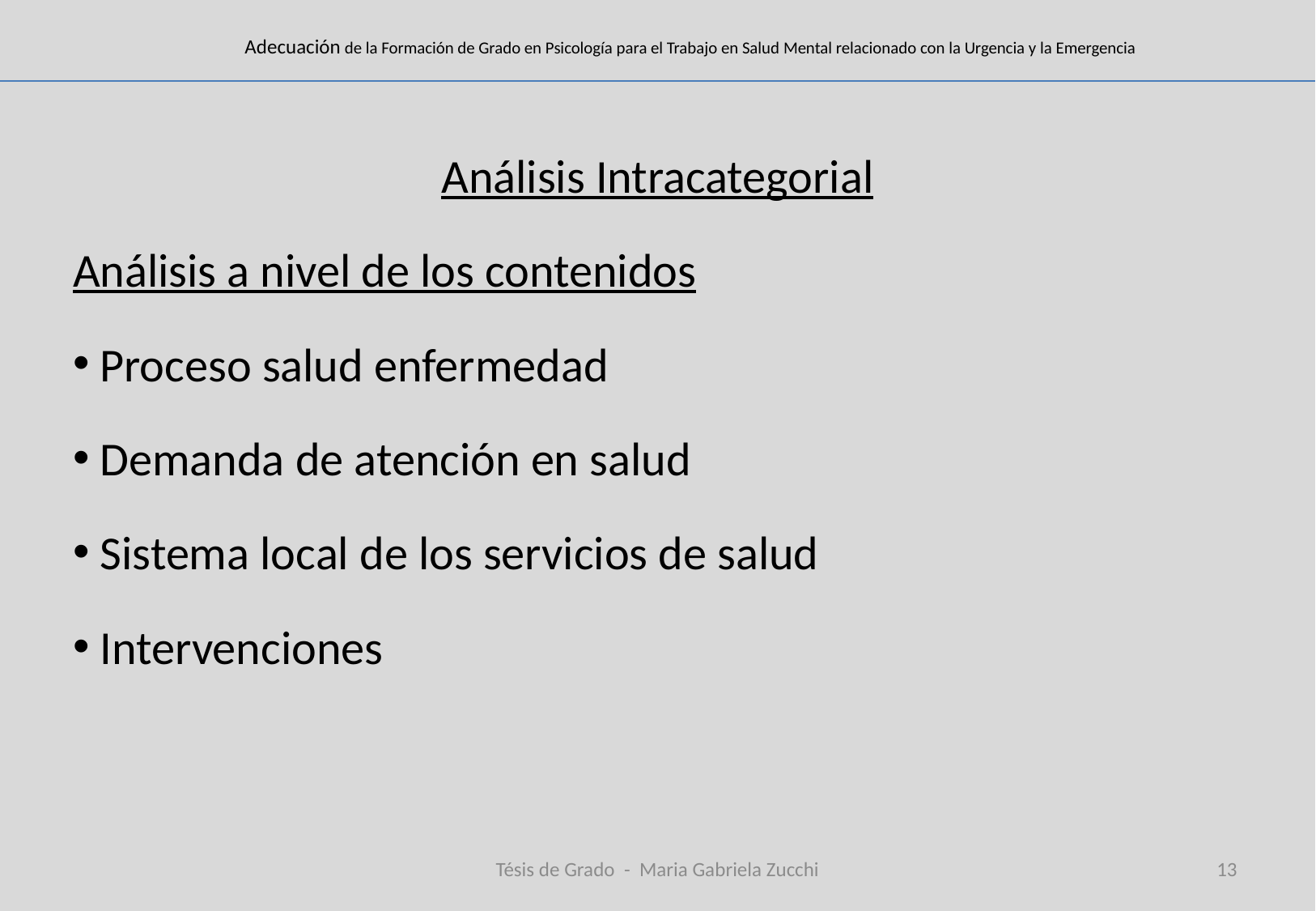

# Adecuación de la Formación de Grado en Psicología para el Trabajo en Salud Mental relacionado con la Urgencia y la Emergencia
Análisis Intracategorial
Análisis a nivel de los contenidos
 Proceso salud enfermedad
 Demanda de atención en salud
 Sistema local de los servicios de salud
 Intervenciones
Tésis de Grado  -  Maria Gabriela Zucchi
13